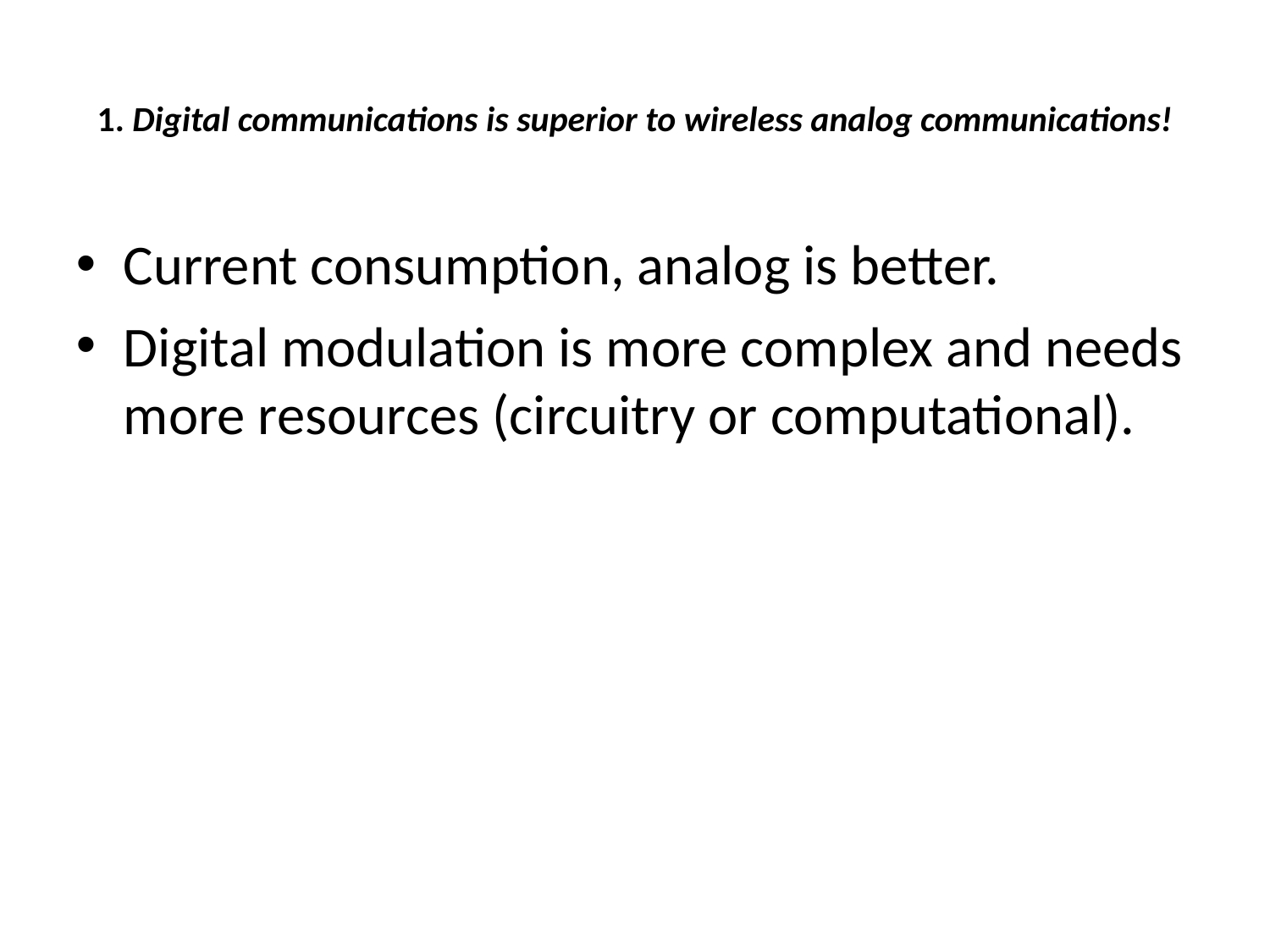

1. Digital communications is superior to wireless analog communications!
Current consumption, analog is better.
Digital modulation is more complex and needs more resources (circuitry or computational).